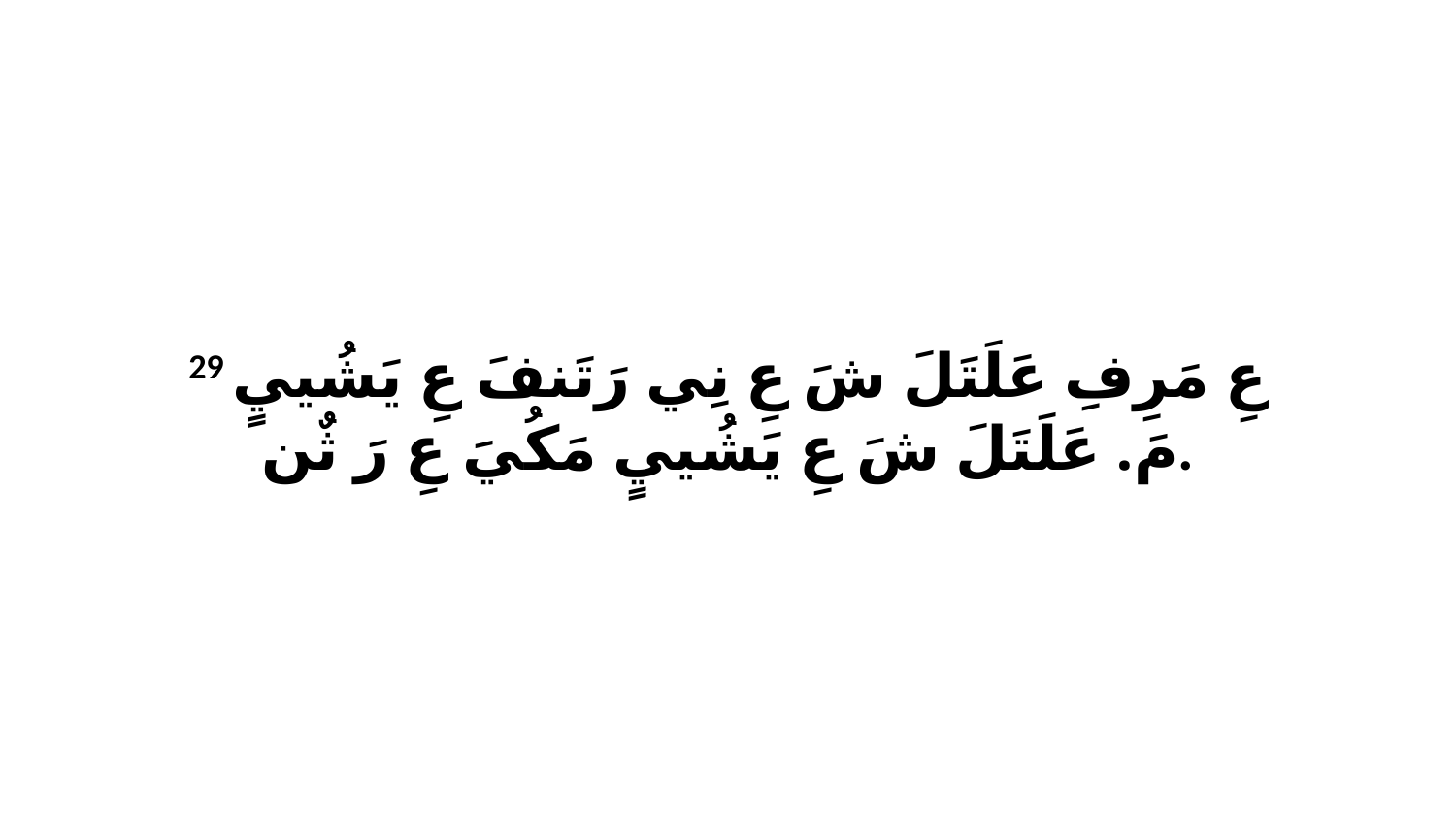

29 عِ مَرِفِ عَلَتَلَ شَ عِ نِي رَتَنفَ عِ يَشُييٍ مَ. عَلَتَلَ شَ عِ يَشُييٍ مَكُيَ عِ رَ ثٌن.